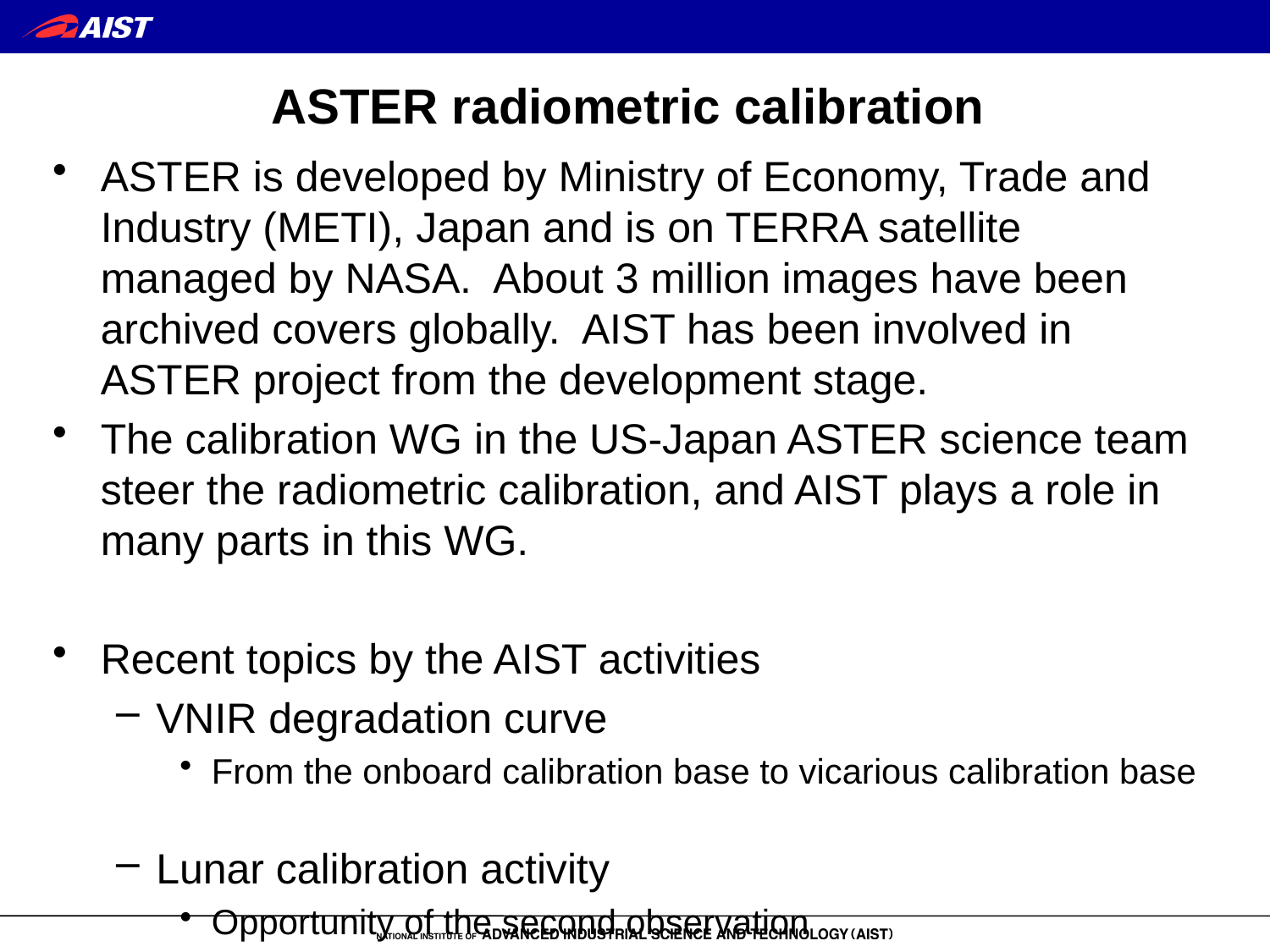

ASTER radiometric calibration
ASTER is developed by Ministry of Economy, Trade and Industry (METI), Japan and is on TERRA satellite managed by NASA.  About 3 million images have been archived covers globally.  AIST has been involved in ASTER project from the development stage.
The calibration WG in the US-Japan ASTER science team steer the radiometric calibration, and AIST plays a role in many parts in this WG.

Recent topics by the AIST activities
VNIR degradation curve
From the onboard calibration base to vicarious calibration base
Lunar calibration activity
Opportunity of the second observation